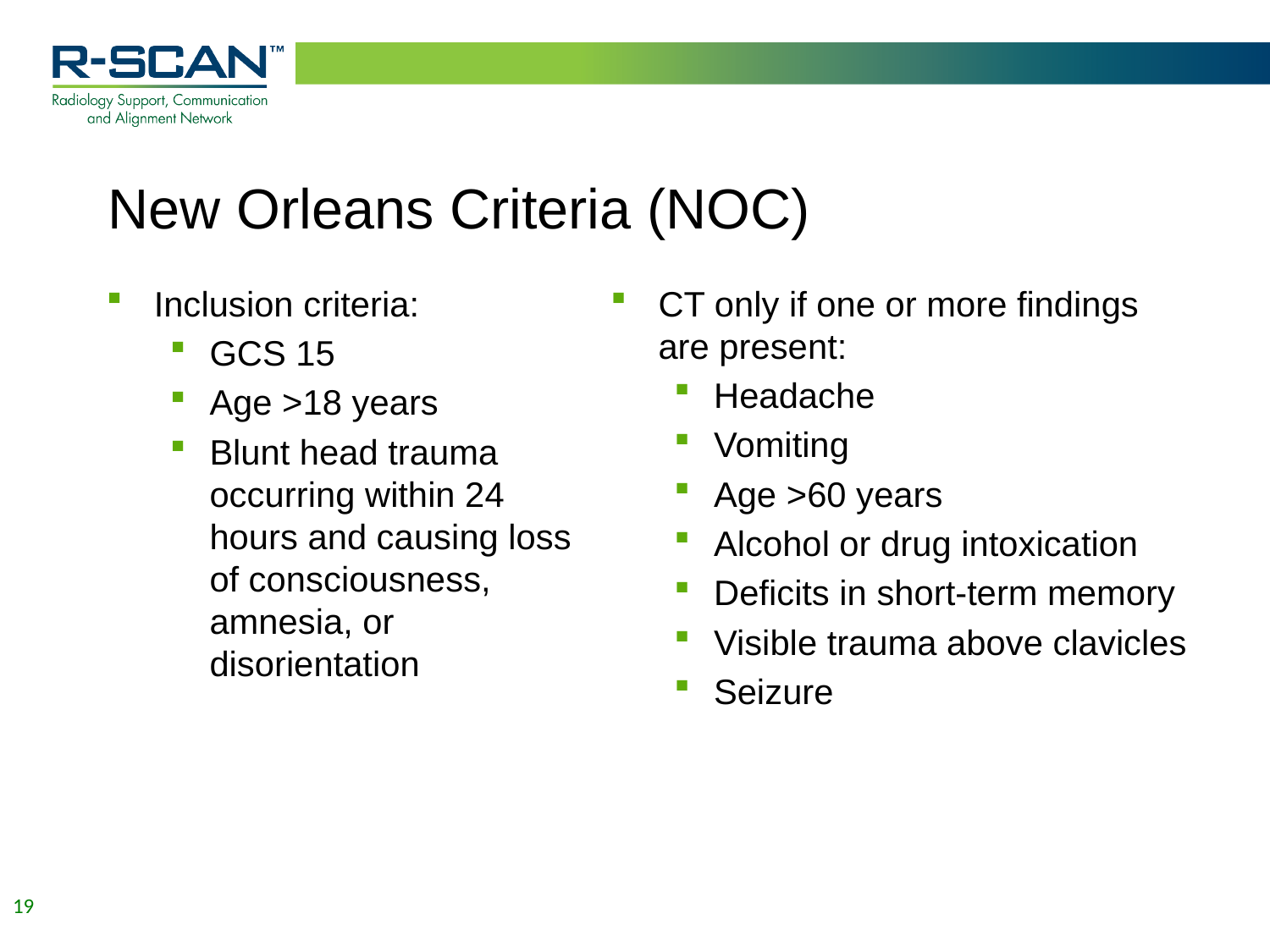

# New Orleans Criteria (NOC)
Inclusion criteria:
GCS 15
Age >18 years
Blunt head trauma occurring within 24 hours and causing loss of consciousness, amnesia, or disorientation
CT only if one or more findings are present:
Headache
Vomiting
Age >60 years
Alcohol or drug intoxication
Deficits in short-term memory
Visible trauma above clavicles
Seizure
19